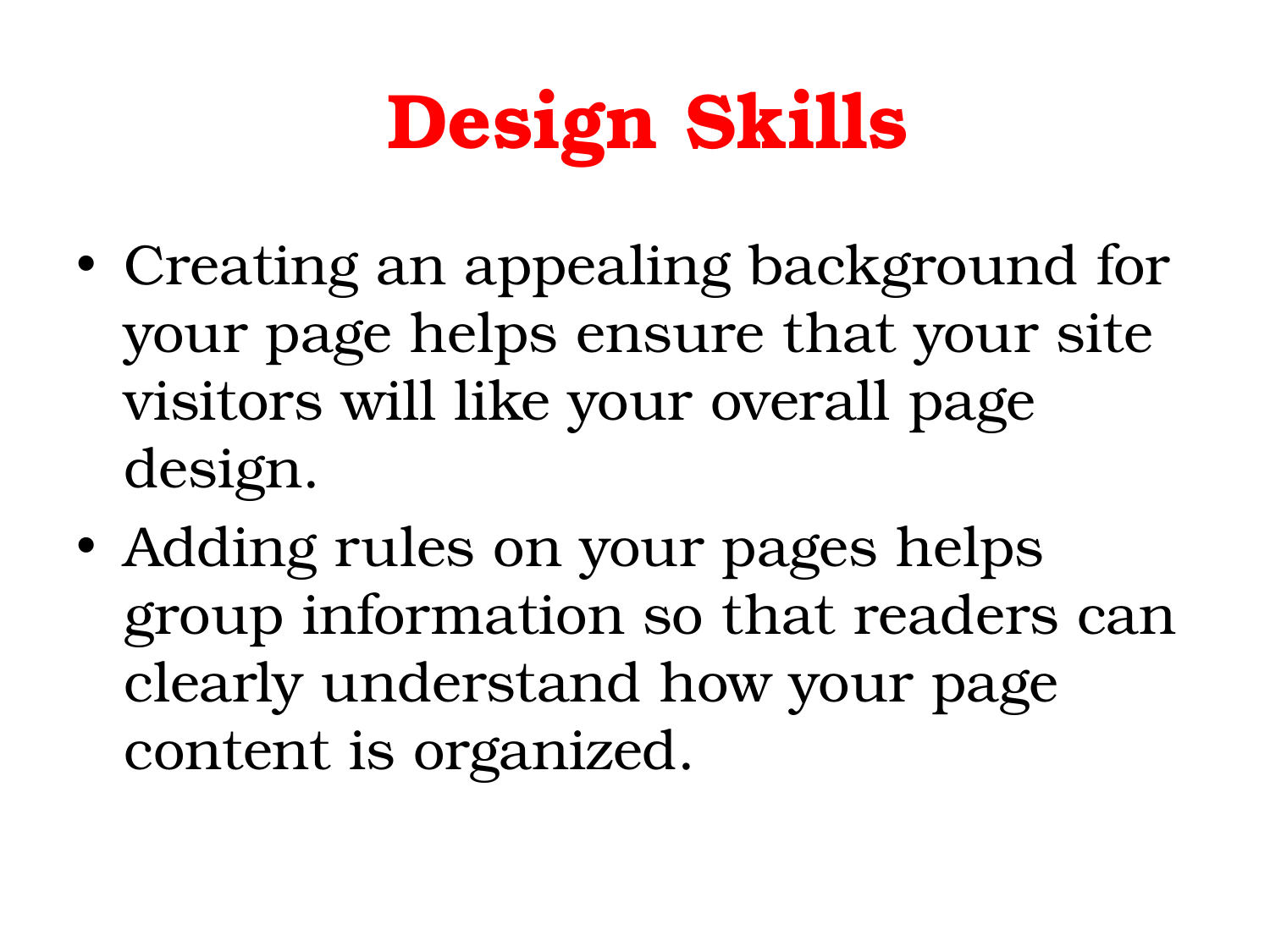

# Design Skills
Creating an appealing background for your page helps ensure that your site visitors will like your overall page design.
Adding rules on your pages helps group information so that readers can clearly understand how your page content is organized.